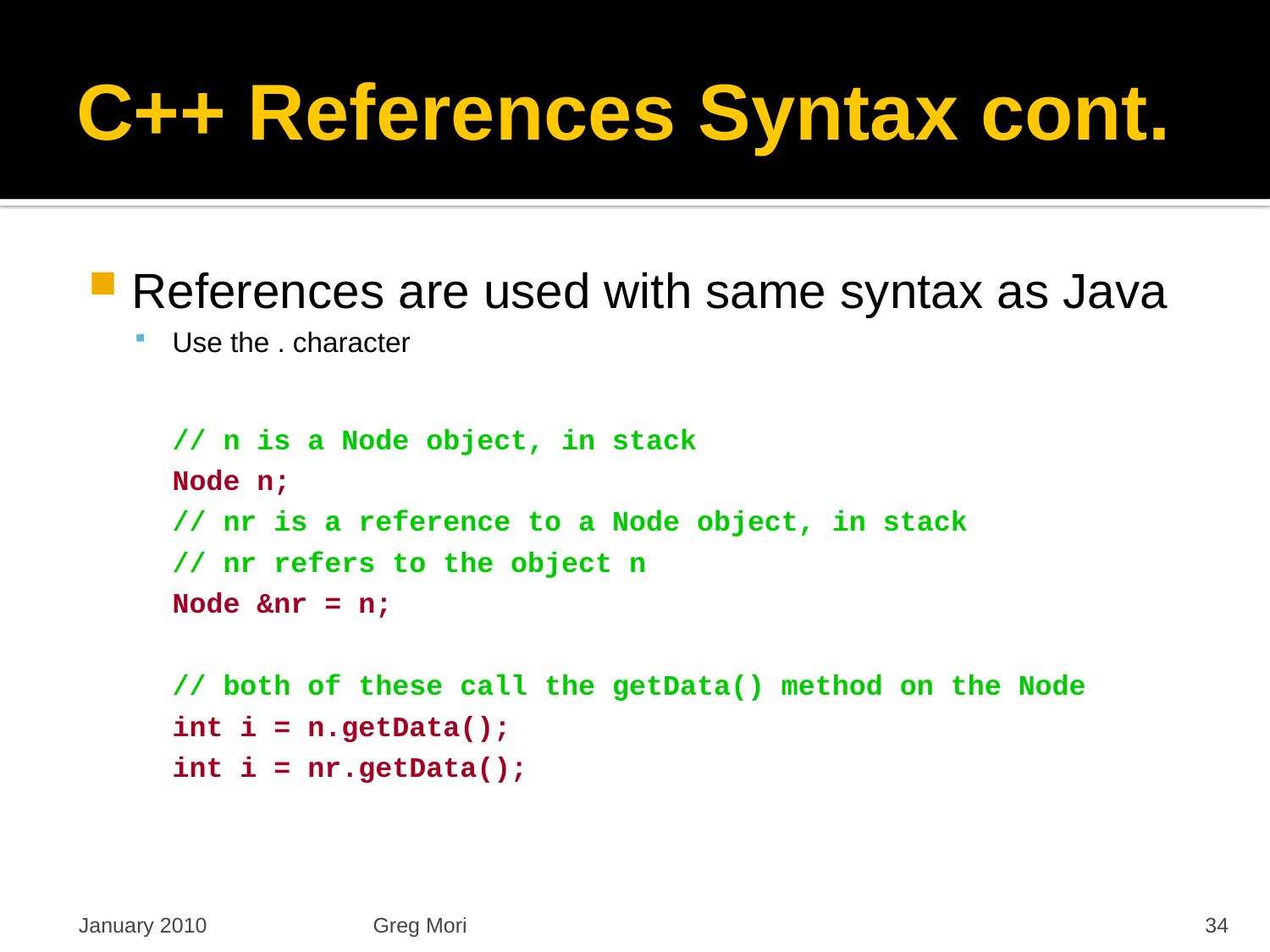

# C++ References Syntax cont.
References are used with same syntax as Java
Use the . character
// n is a Node object, in stack
Node n;
// nr is a reference to a Node object, in stack
// nr refers to the object n
Node &nr = n;

// both of these call the getData() method on the Node
int i = n.getData();
int i = nr.getData();

January 2010
Greg Mori
34